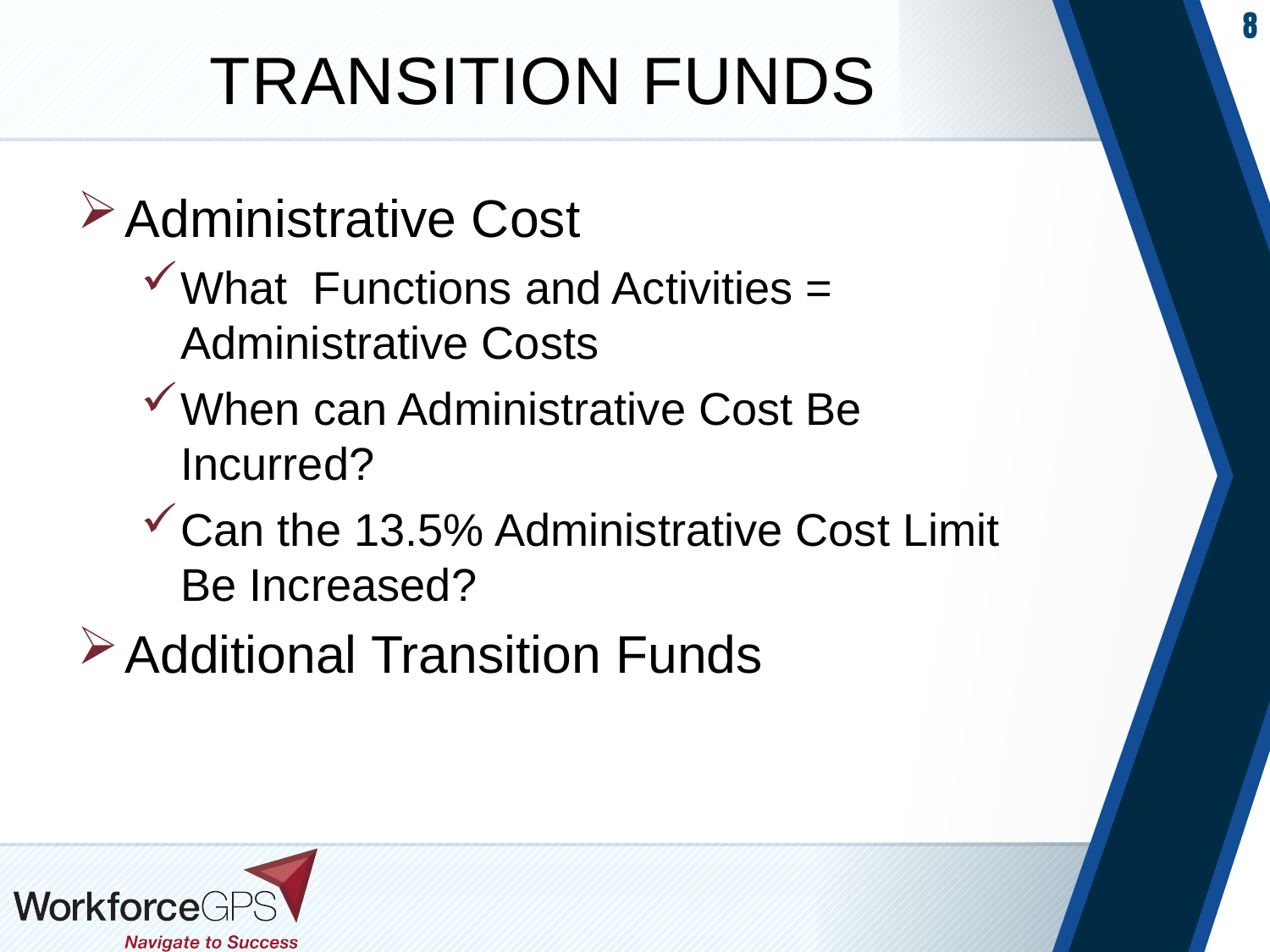

# Transition Funds
Administrative Cost
What  Functions and Activities = Administrative Costs
When can Administrative Cost Be Incurred?
Can the 13.5% Administrative Cost Limit Be Increased?
Additional Transition Funds